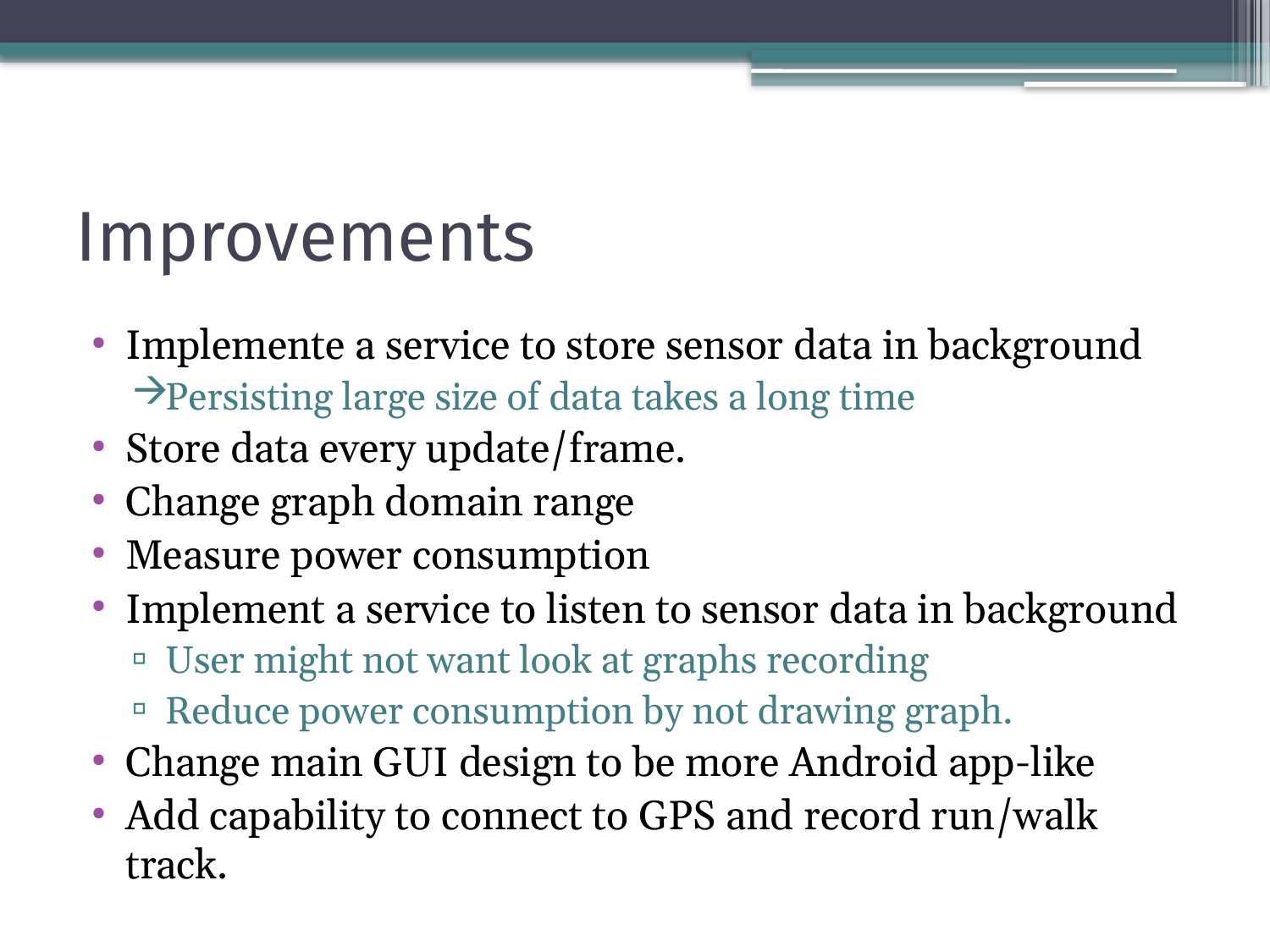

# Improvements
Implemente a service to store sensor data in background
Persisting large size of data takes a long time
Store data every update/frame.
Change graph domain range
Measure power consumption
Implement a service to listen to sensor data in background
User might not want look at graphs recording
Reduce power consumption by not drawing graph.
Change main GUI design to be more Android app-like
Add capability to connect to GPS and record run/walk track.